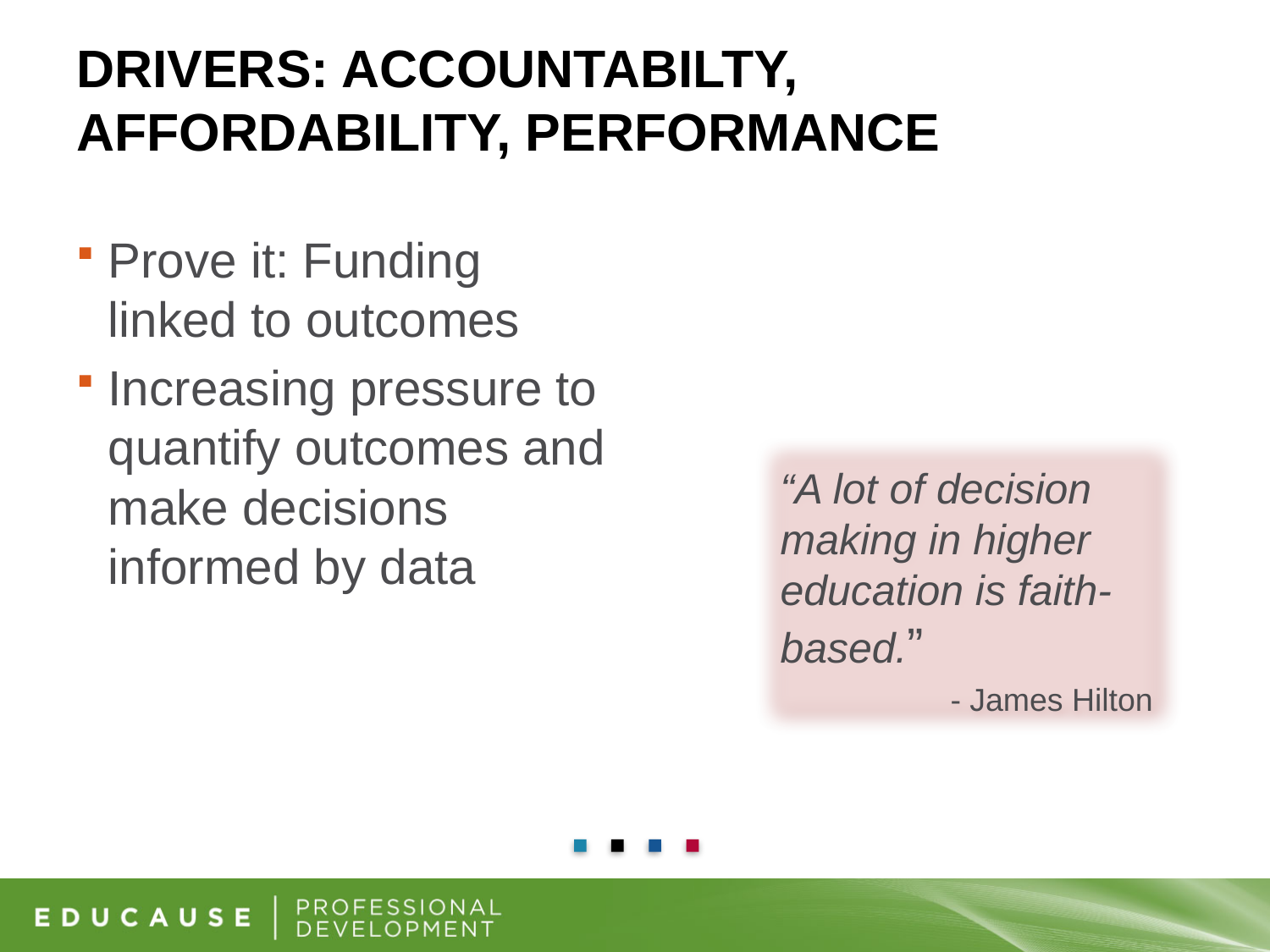

# Drivers: ACCOUNTABILTY, AFFORDABILITY, PERFORMANCE
Prove it: Funding linked to outcomes
Increasing pressure to quantify outcomes and make decisions informed by data
“A lot of decision making in higher education is faith-based.”
- James Hilton